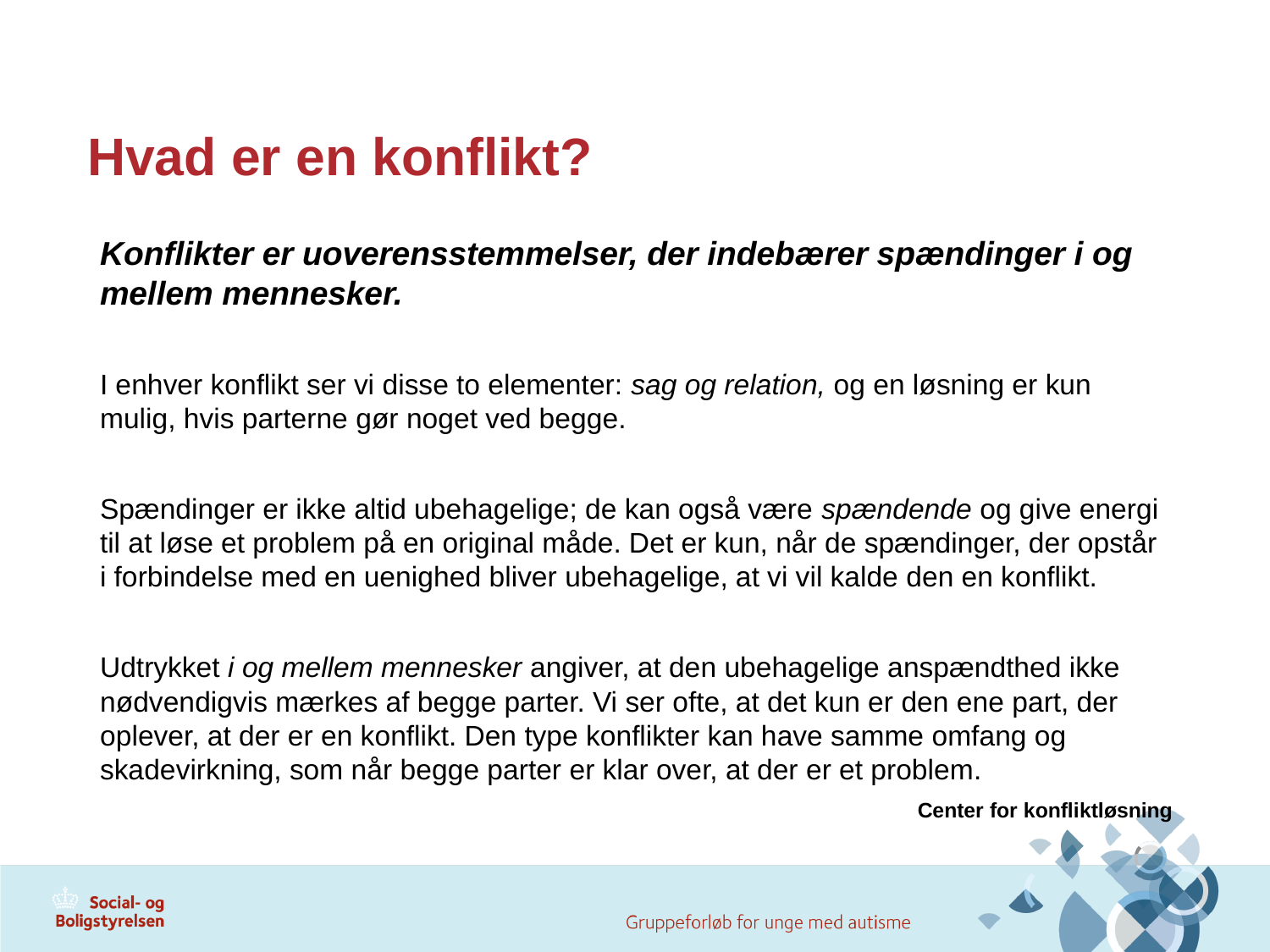

# Hvad er en konflikt?
Konflikter er uoverensstemmelser, der indebærer spændinger i og mellem mennesker.

I enhver konflikt ser vi disse to elementer: sag og relation, og en løsning er kun mulig, hvis parterne gør noget ved begge.

Spændinger er ikke altid ubehagelige; de kan også være spændende og give energi til at løse et problem på en original måde. Det er kun, når de spændinger, der opstår i forbindelse med en uenighed bliver ubehagelige, at vi vil kalde den en konflikt.

Udtrykket i og mellem mennesker angiver, at den ubehagelige anspændthed ikke nødvendigvis mærkes af begge parter. Vi ser ofte, at det kun er den ene part, der oplever, at der er en konflikt. Den type konflikter kan have samme omfang og skadevirkning, som når begge parter er klar over, at der er et problem.
Center for konfliktløsning